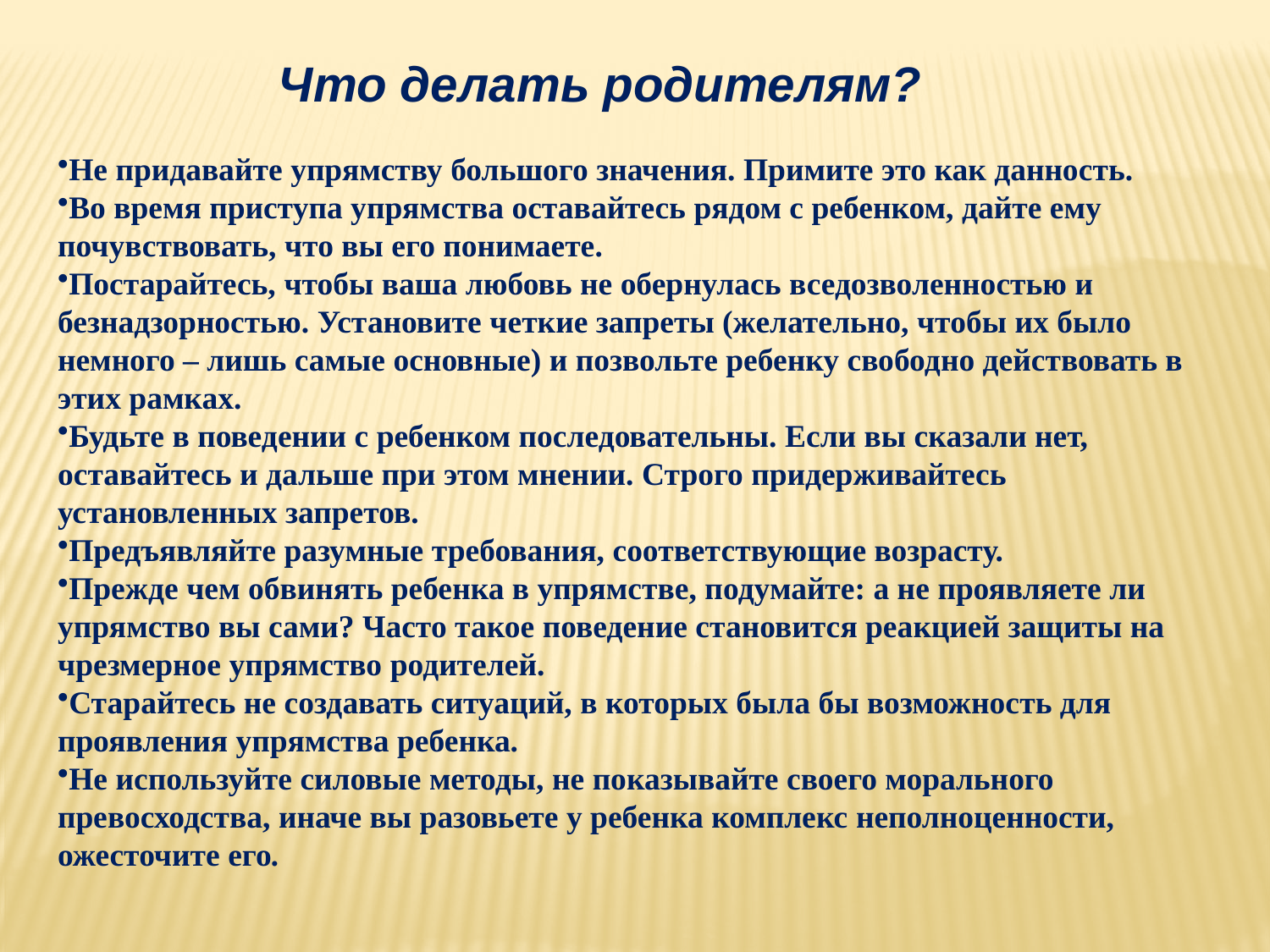

Что делать родителям?
Не придавайте упрямству большого значения. Примите это как данность.
Во время приступа упрямства оставайтесь рядом с ребенком, дайте ему почувствовать, что вы его понимаете.
Постарайтесь, чтобы ваша любовь не обернулась вседозволенностью и безнадзорностью. Установите четкие запреты (желательно, чтобы их было немного – лишь самые основные) и позвольте ребенку свободно действовать в этих рамках.
Будьте в поведении с ребенком последовательны. Если вы сказали нет, оставайтесь и дальше при этом мнении. Строго придерживайтесь установленных запретов.
Предъявляйте разумные требования, соответствующие возрасту.
Прежде чем обвинять ребенка в упрямстве, подумайте: а не проявляете ли упрямство вы сами? Часто такое поведение становится реакцией защиты на чрезмерное упрямство родителей.
Старайтесь не создавать ситуаций, в которых была бы возможность для проявления упрямства ребенка.
Не используйте силовые методы, не показывайте своего морального превосходства, иначе вы разовьете у ребенка комплекс неполноценности, ожесточите его.